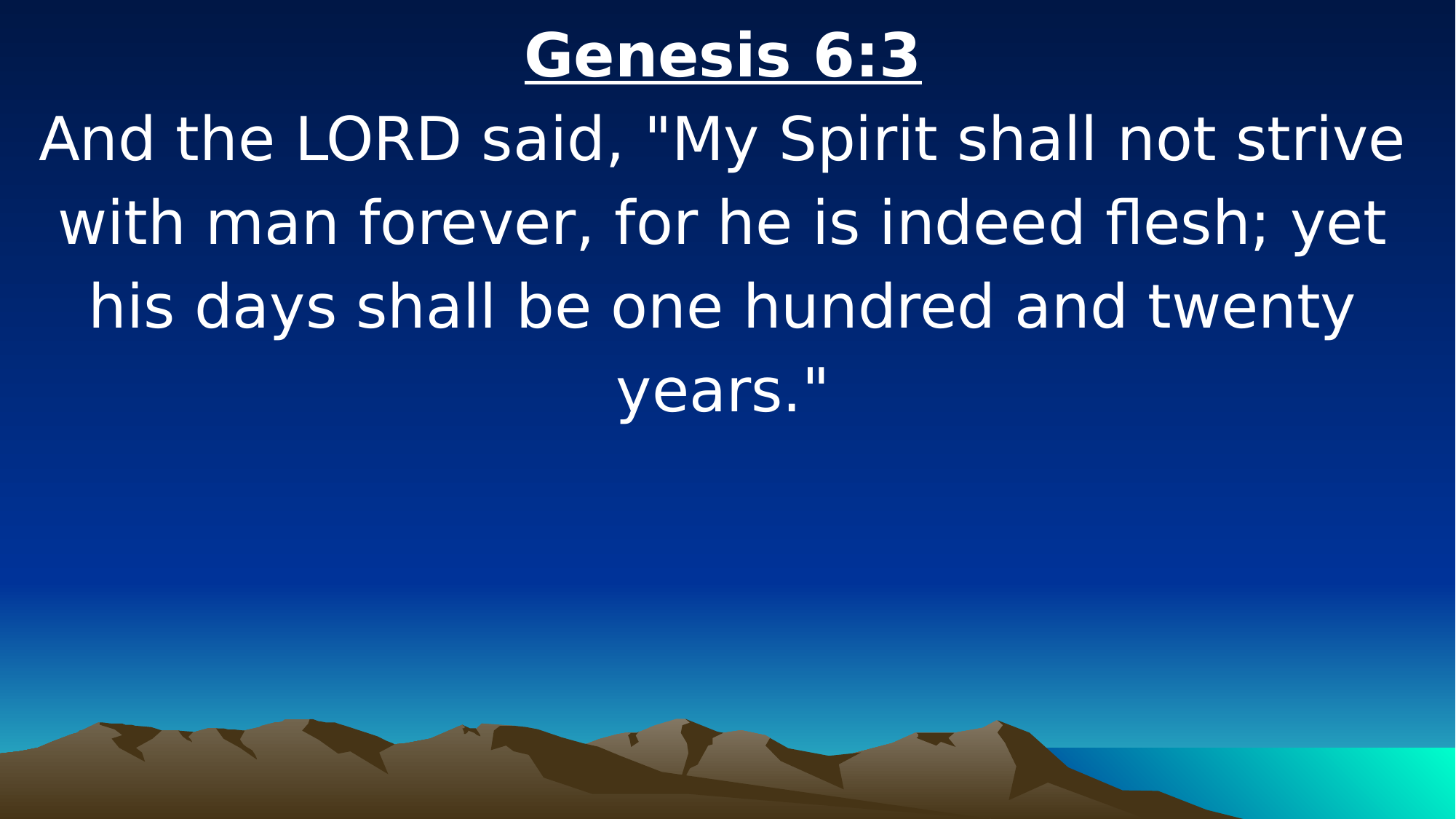

Genesis 6:3
And the LORD said, "My Spirit shall not strive with man forever, for he is indeed flesh; yet his days shall be one hundred and twenty years."